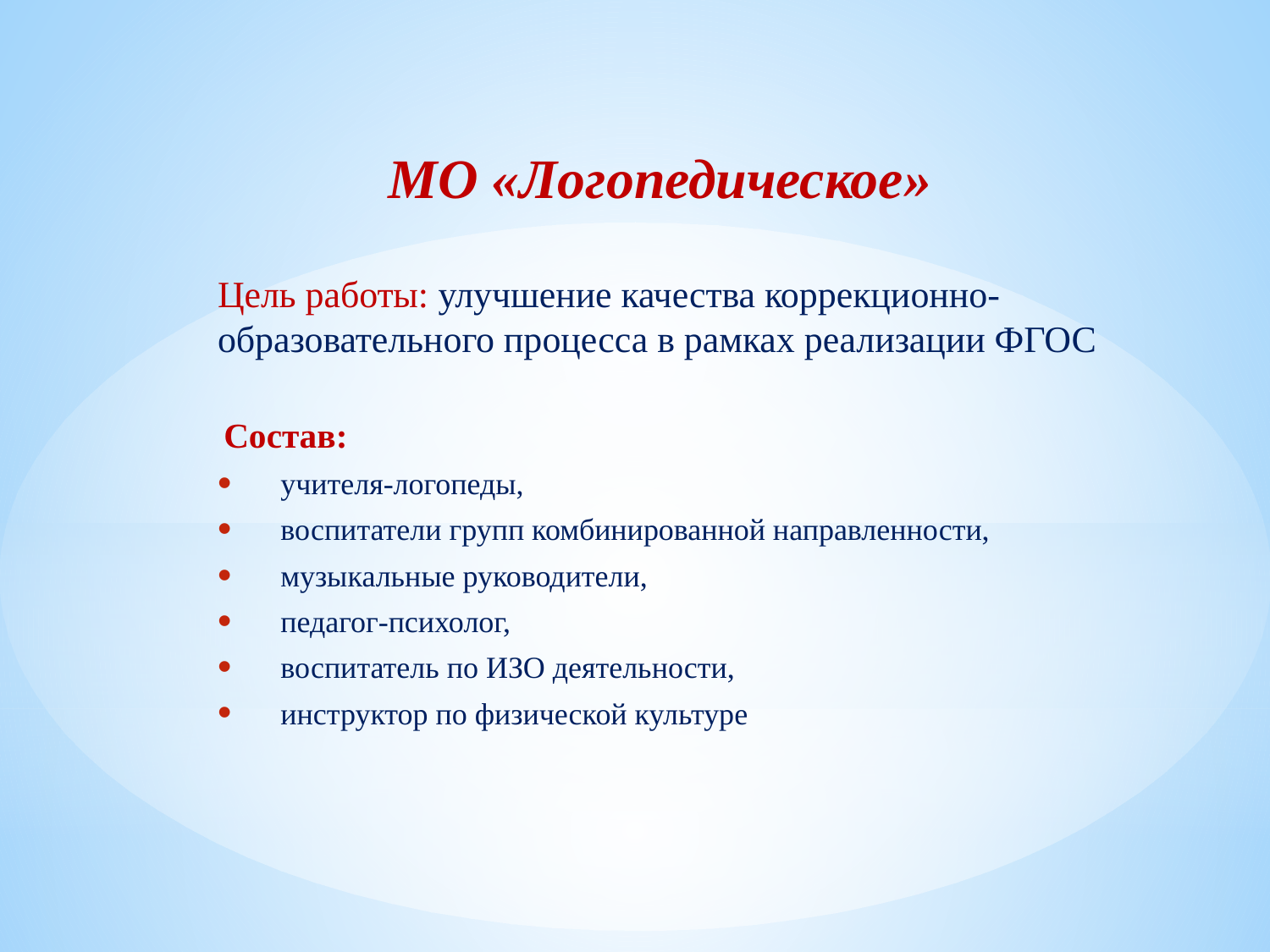

МО «Логопедическое»

Цель работы: улучшение качества коррекционно-образовательного процесса в рамках реализации ФГОС

Состав:
учителя-логопеды,
воспитатели групп комбинированной направленности,
музыкальные руководители,
педагог-психолог,
воспитатель по ИЗО деятельности,
инструктор по физической культуре